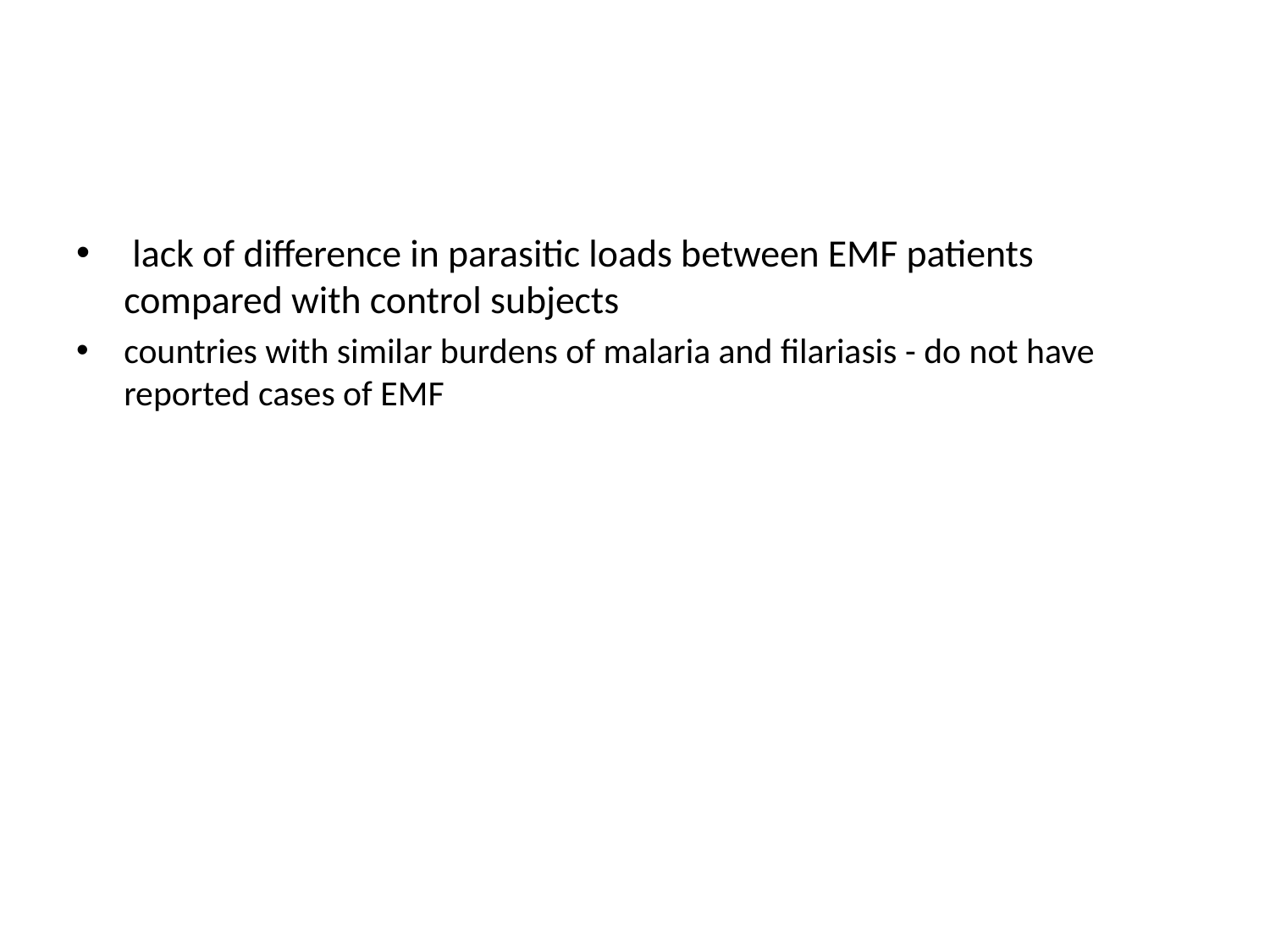

#
 lack of difference in parasitic loads between EMF patients compared with control subjects
countries with similar burdens of malaria and filariasis - do not have reported cases of EMF